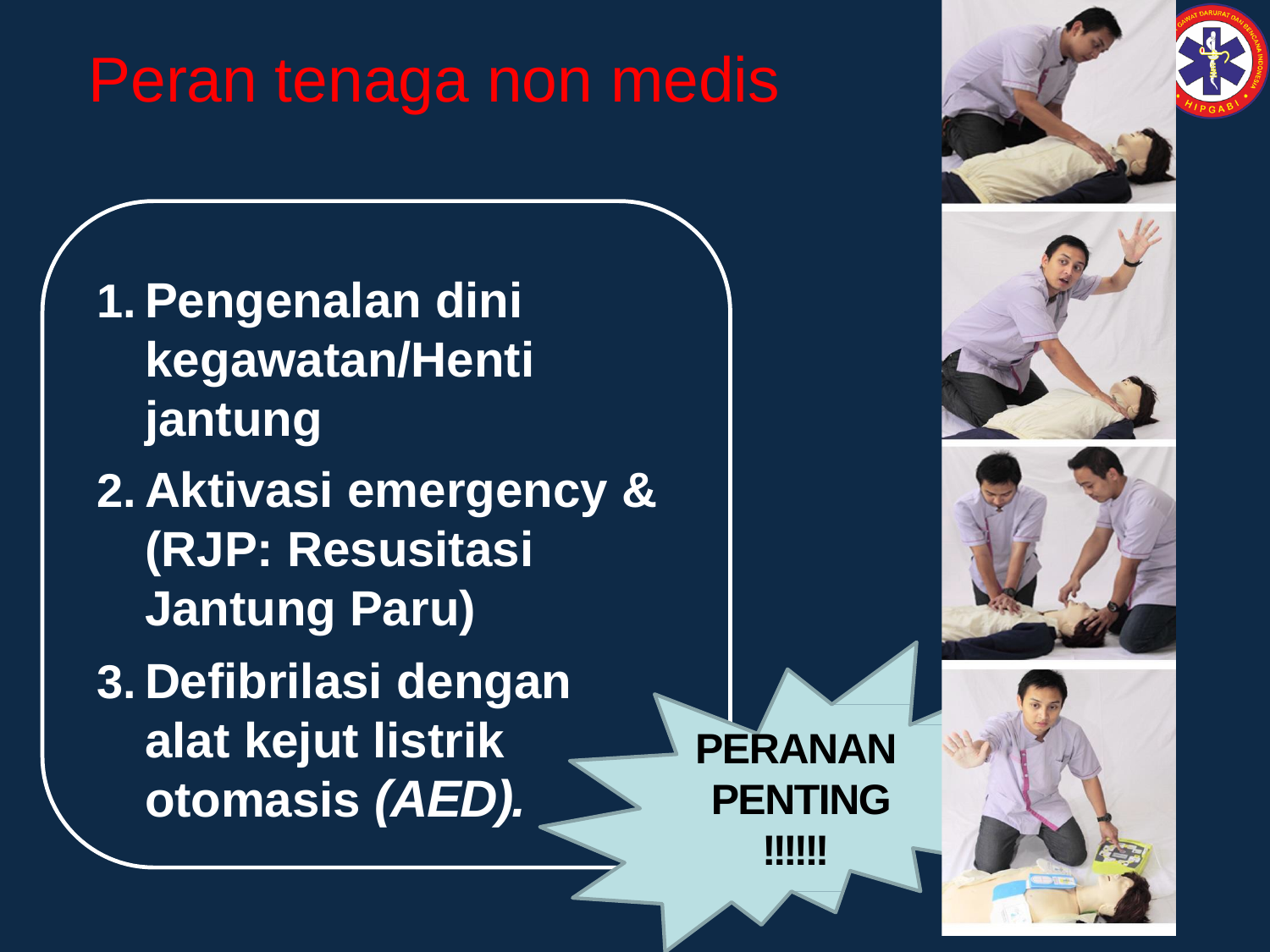

# Peran tenaga non medis

Pengenalan dini  kegawatan/Henti  jantung
Aktivasi emergency &  (RJP: Resusitasi  Jantung Paru)
Defibrilasi dengan  alat kejut listrik  otomasis (AED).

PERANAN  PENTING
!!!!!!